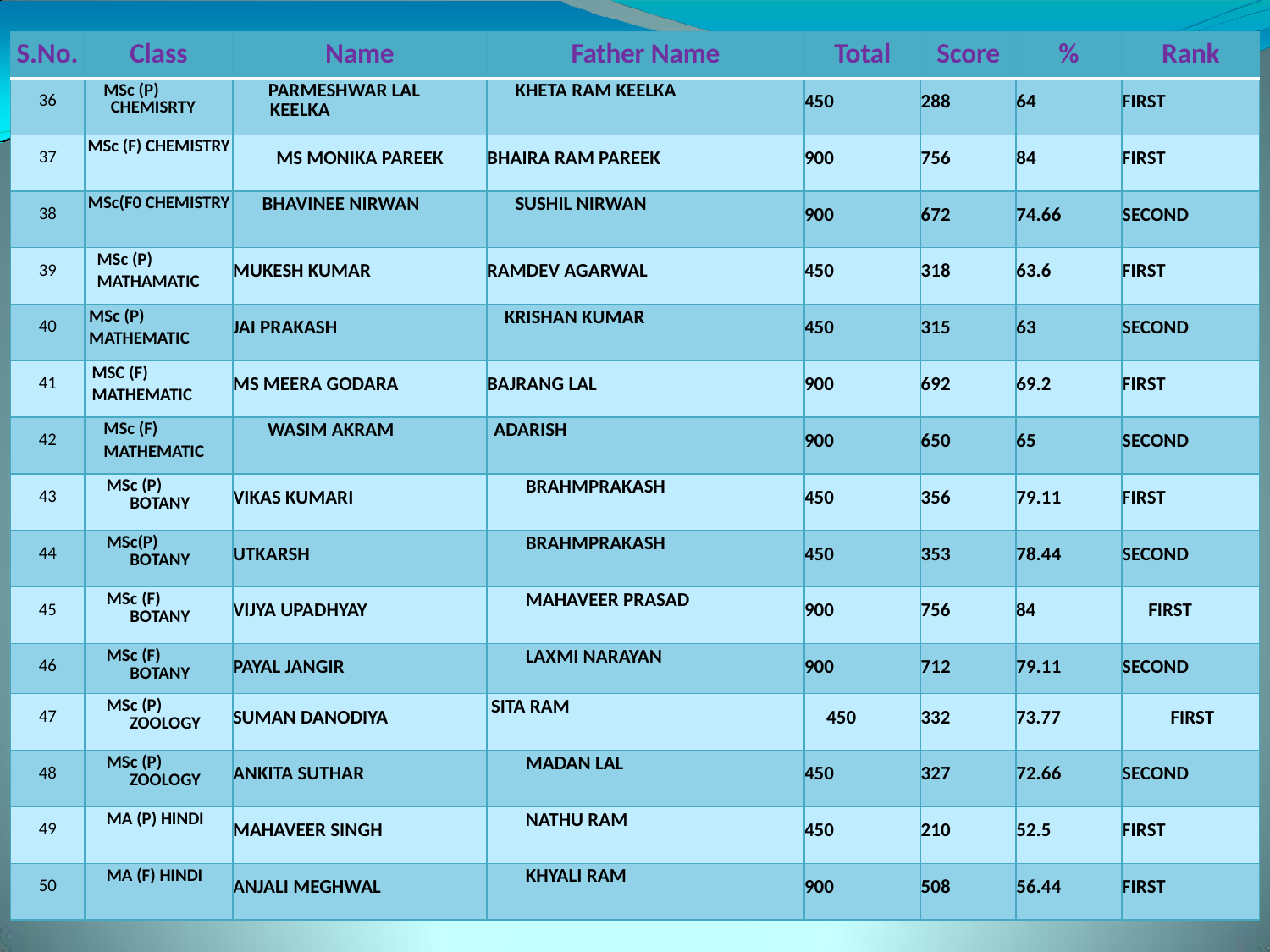

| S.No. | Class | Name | Father Name | Total | Score | % | Rank |
| --- | --- | --- | --- | --- | --- | --- | --- |
| 36 | MSc (P) CHEMISRTY | PARMESHWAR LAL KEELKA | KHETA RAM KEELKA | 450 | 288 | 64 | FIRST |
| 37 | MSc (F) CHEMISTRY | MS MONIKA PAREEK | BHAIRA RAM PAREEK | 900 | 756 | 84 | FIRST |
| 38 | MSc(F0 CHEMISTRY | BHAVINEE NIRWAN | SUSHIL NIRWAN | 900 | 672 | 74.66 | SECOND |
| 39 | MSc (P) MATHAMATIC | MUKESH KUMAR | RAMDEV AGARWAL | 450 | 318 | 63.6 | FIRST |
| 40 | MSc (P) MATHEMATIC | JAI PRAKASH | KRISHAN KUMAR | 450 | 315 | 63 | SECOND |
| 41 | MSC (F) MATHEMATIC | MS MEERA GODARA | BAJRANG LAL | 900 | 692 | 69.2 | FIRST |
| 42 | MSc (F) MATHEMATIC | WASIM AKRAM | ADARISH | 900 | 650 | 65 | SECOND |
| 43 | MSc (P) BOTANY | VIKAS KUMARI | BRAHMPRAKASH | 450 | 356 | 79.11 | FIRST |
| 44 | MSc(P) BOTANY | UTKARSH | BRAHMPRAKASH | 450 | 353 | 78.44 | SECOND |
| 45 | MSc (F) BOTANY | VIJYA UPADHYAY | MAHAVEER PRASAD | 900 | 756 | 84 | FIRST |
| 46 | MSc (F) BOTANY | PAYAL JANGIR | LAXMI NARAYAN | 900 | 712 | 79.11 | SECOND |
| 47 | MSc (P) ZOOLOGY | SUMAN DANODIYA | SITA RAM | 450 | 332 | 73.77 | FIRST |
| 48 | MSc (P) ZOOLOGY | ANKITA SUTHAR | MADAN LAL | 450 | 327 | 72.66 | SECOND |
| 49 | MA (P) HINDI | MAHAVEER SINGH | NATHU RAM | 450 | 210 | 52.5 | FIRST |
| 50 | MA (F) HINDI | ANJALI MEGHWAL | KHYALI RAM | 900 | 508 | 56.44 | FIRST |